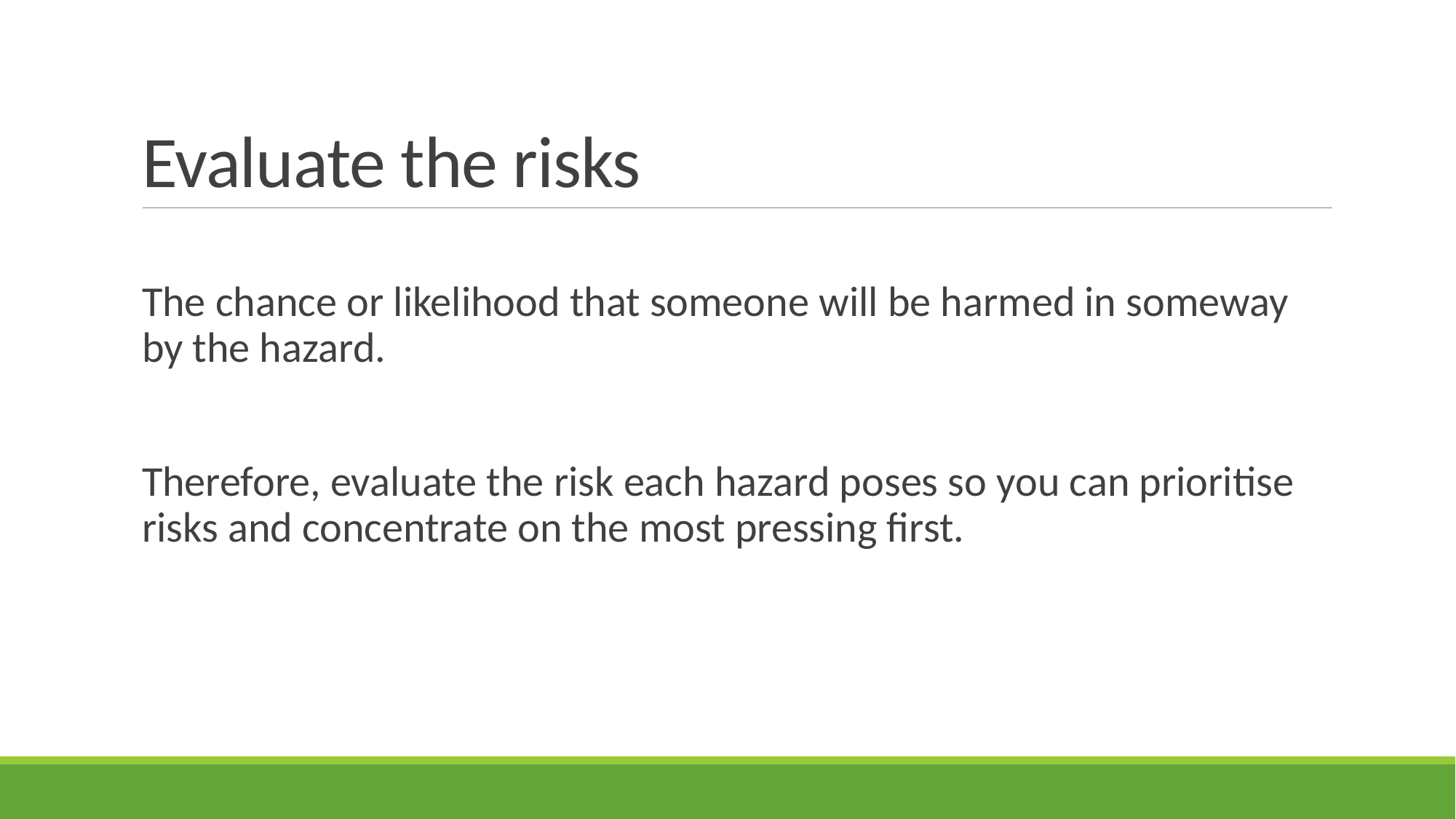

# Evaluate the risks

	The chance or likelihood that someone will be harmed in someway by the hazard.

	Therefore, evaluate the risk each hazard poses so you can prioritise risks and concentrate on the most pressing first.